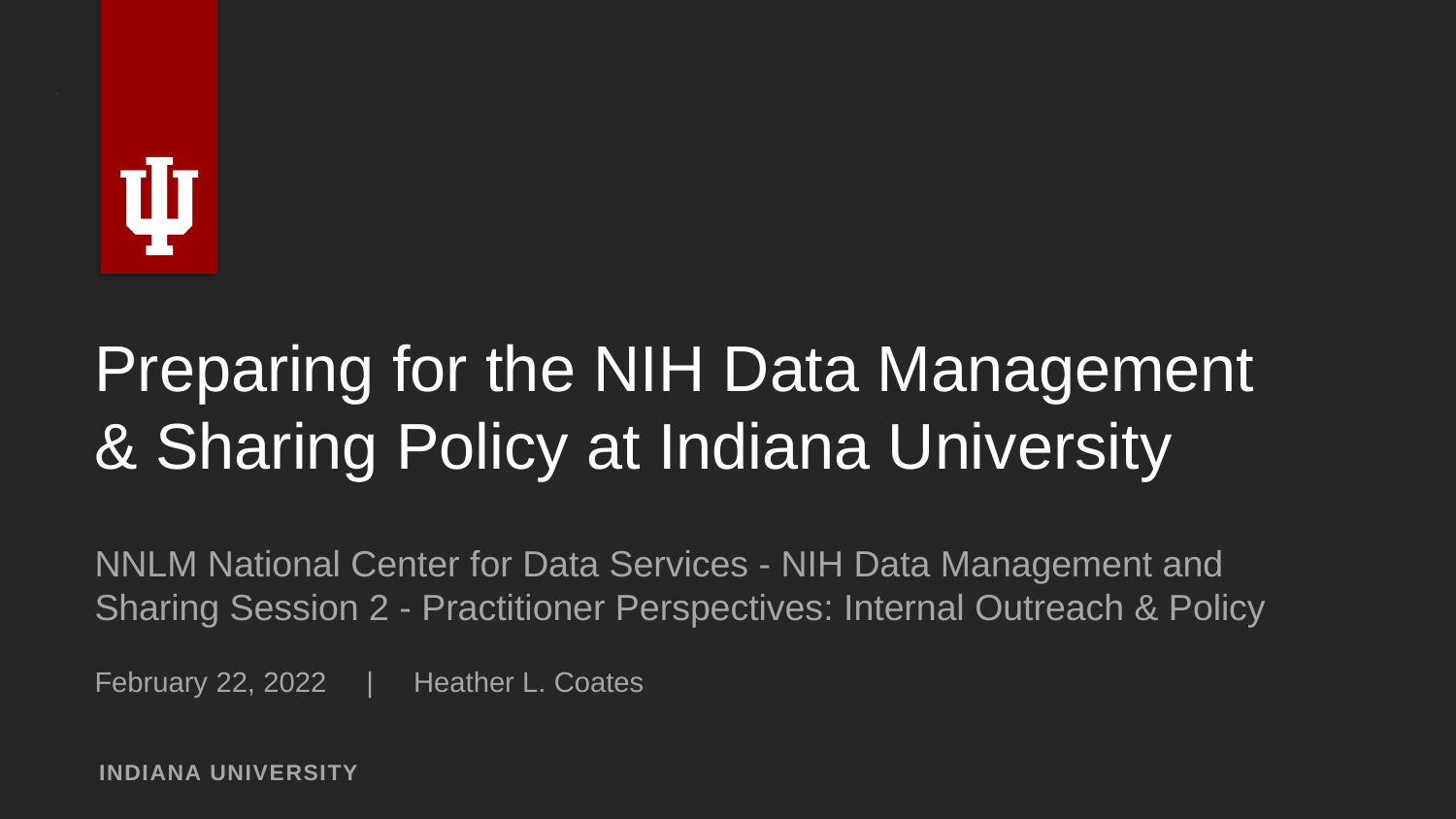

# Preparing for the NIH Data Management & Sharing Policy at Indiana University
NNLM National Center for Data Services - NIH Data Management and Sharing Session 2 - Practitioner Perspectives: Internal Outreach & Policy
February 22, 2022     |     Heather L. Coates
INDIANA UNIVERSITY